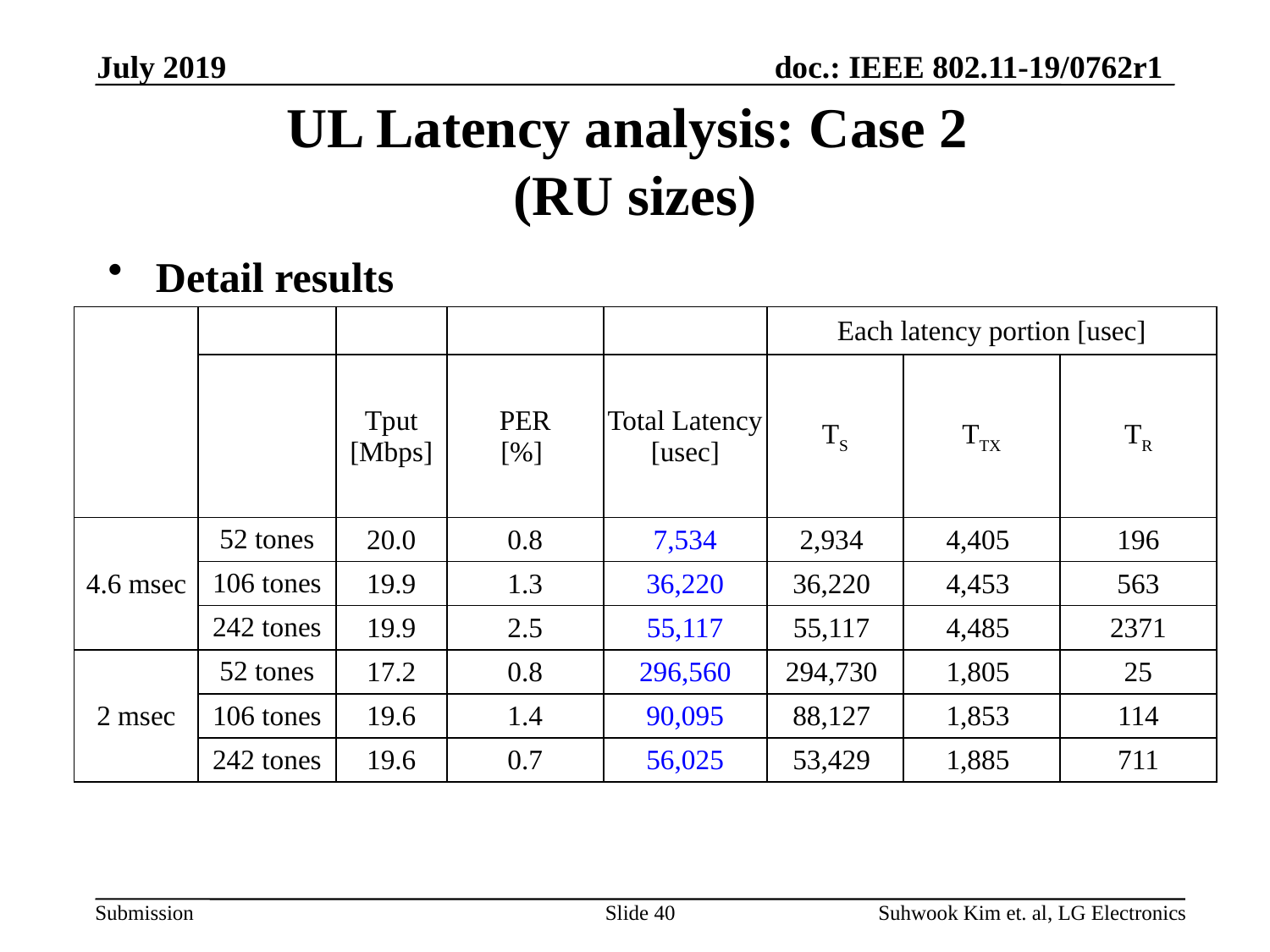

July 2019
# UL Latency analysis: Case 2 (RU sizes)
Detail results
|  |  |  |  |  | Each latency portion [usec] |  |  |
| --- | --- | --- | --- | --- | --- | --- | --- |
|  |  | Tput [Mbps] | PER [%] | Total Latency [usec] | TS | TTX | TR |
| 4.6 msec | 52 tones | 20.0 | 0.8 | 7,534 | 2,934 | 4,405 | 196 |
|  | 106 tones | 19.9 | 1.3 | 36,220 | 36,220 | 4,453 | 563 |
|  | 242 tones | 19.9 | 2.5 | 55,117 | 55,117 | 4,485 | 2371 |
| 2 msec | 52 tones | 17.2 | 0.8 | 296,560 | 294,730 | 1,805 | 25 |
|  | 106 tones | 19.6 | 1.4 | 90,095 | 88,127 | 1,853 | 114 |
|  | 242 tones | 19.6 | 0.7 | 56,025 | 53,429 | 1,885 | 711 |
Slide 40
Suhwook Kim et. al, LG Electronics